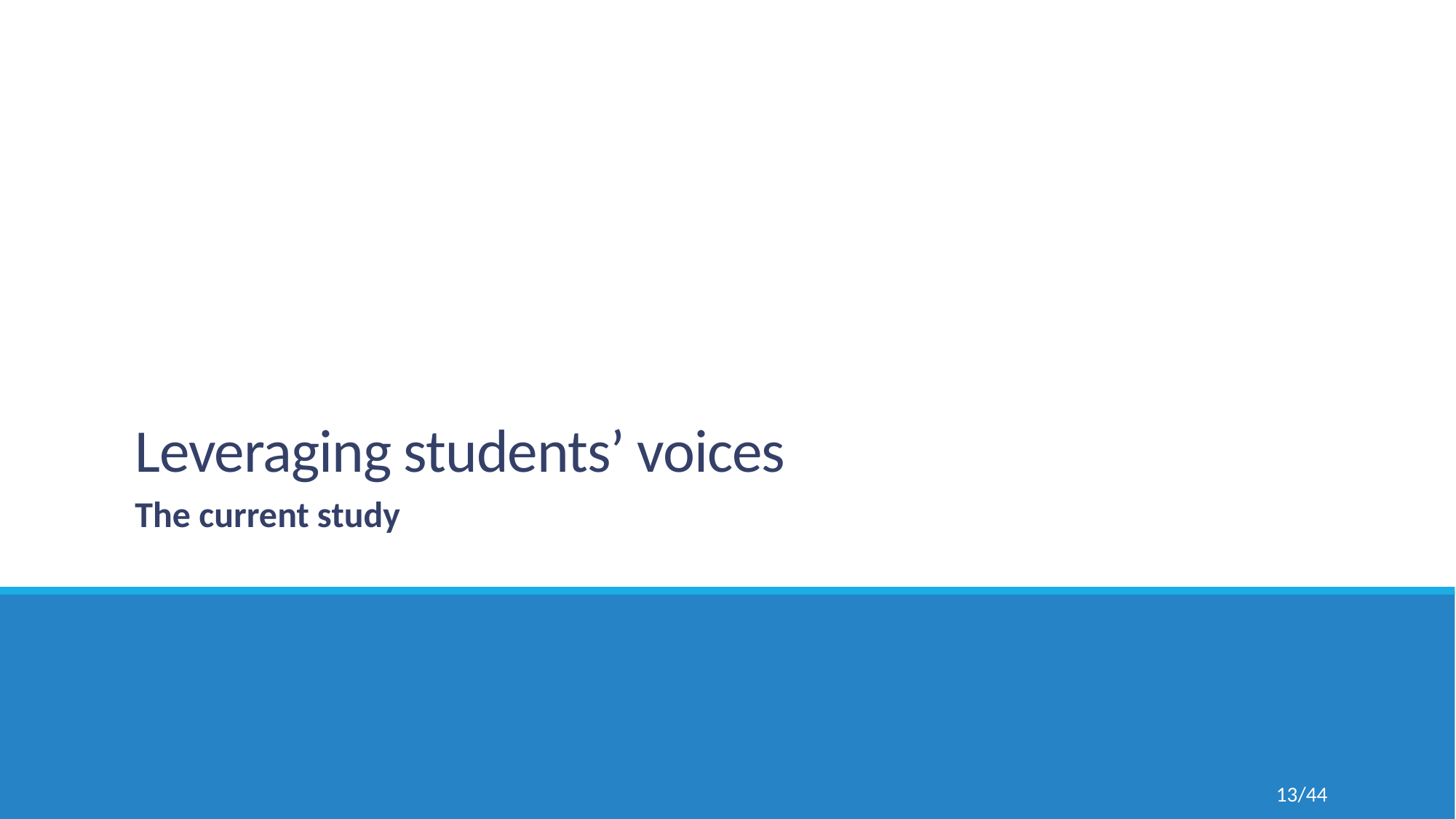

# Leveraging students’ voices
The current study
13